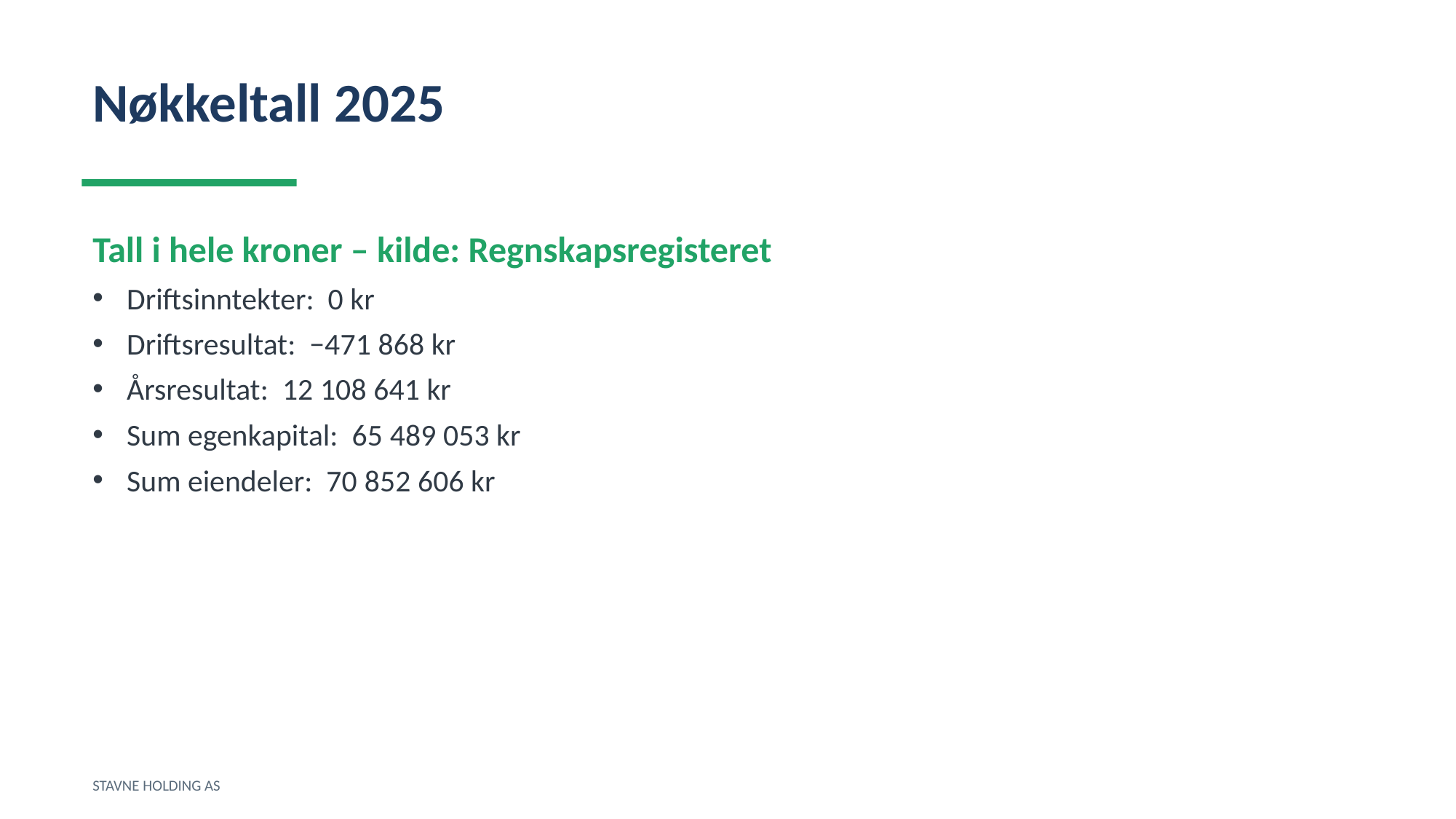

Nøkkeltall 2025

Tall i hele kroner – kilde: Regnskapsregisteret
Driftsinntekter:  0 kr
Driftsresultat:  −471 868 kr
Årsresultat:  12 108 641 kr
Sum egenkapital:  65 489 053 kr
Sum eiendeler:  70 852 606 kr
STAVNE HOLDING AS